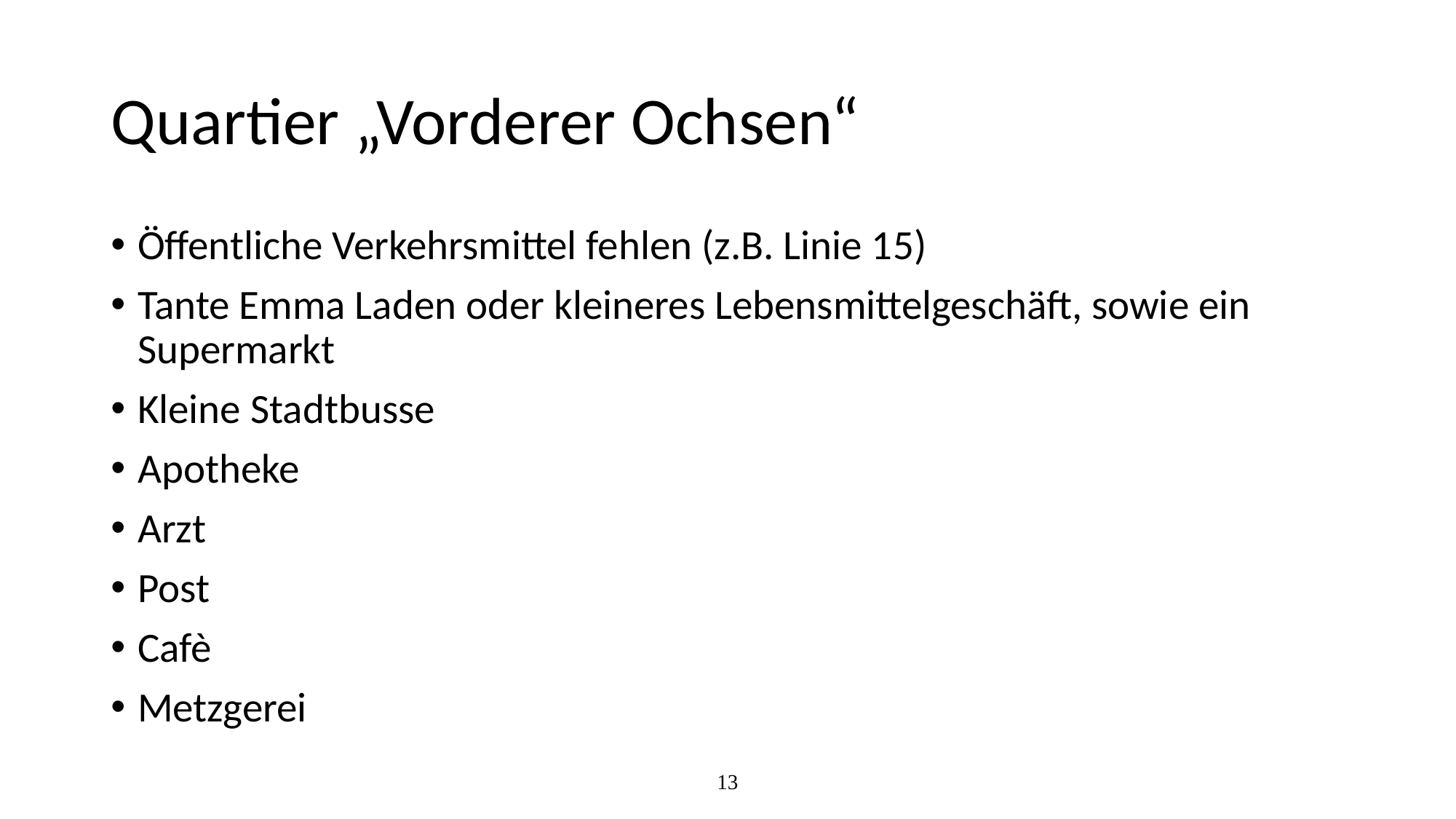

# Quartier „Vorderer Ochsen“
Öffentliche Verkehrsmittel fehlen (z.B. Linie 15)
Tante Emma Laden oder kleineres Lebensmittelgeschäft, sowie ein Supermarkt
Kleine Stadtbusse
Apotheke
Arzt
Post
Cafè
Metzgerei

13